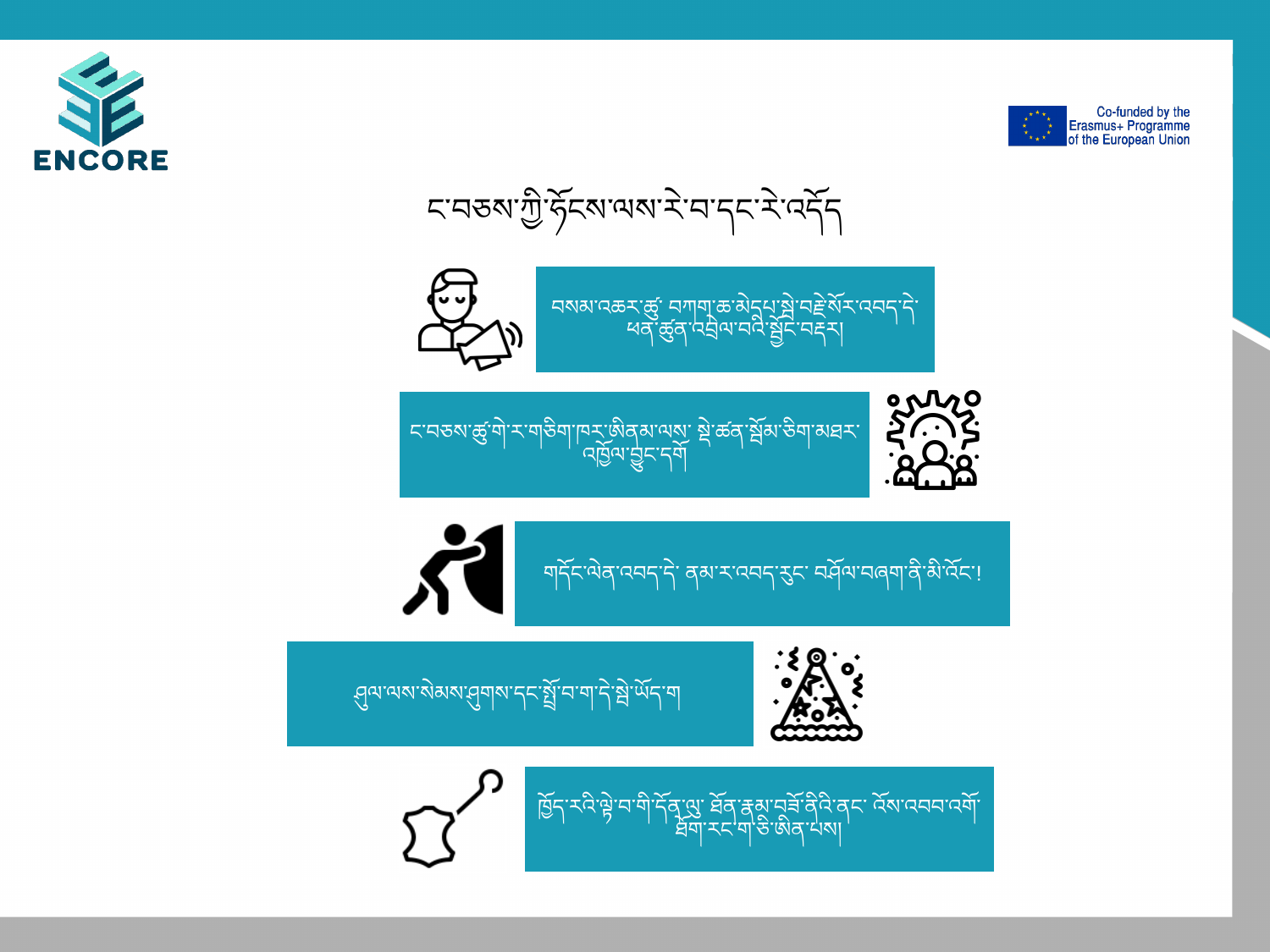

# ང་བཅས་ཀྱི་ཧོངས་ལས་རེ་བ་དང་རེ་འདོད
བསམ་འཆར་ཚུ་ བཀག་ཆ་མེདཔ་སྦེ་བརྗེ་སོར་འབད་དེ་ ཕན་ཚུན་འབྲེལ་བའི་སྦྱོང་བརྡར།
ང་བཅས་ཚུ་གེ་ར་གཅིག་ཁར་ཨིནམ་ལས་ སྡེ་ཚན་སྦོམ་ཅིག་མཐར་འཁྱོལ་བྱུང་དགོ
གདོང་ལེན་འབད་དེ་ ནམ་ར་འབད་རུང་ བཤོལ་བཞག་ནི་མི་འོང་!
ཤུལ་ལས་སེམས་ཤུགས་དང་སྤྲོ་བ་ག་དེ་སྦེ་ཡོད་ག
ཁྱོད་རའི་ལྟེ་བ་གི་དོན་ལུ་ ཐོན་རྣམ་བཟོ་ནིའི་ནང་ འོས་འབབ་འགོ་ཐོག་རང་ག་ཅི་ཨིན་པས།